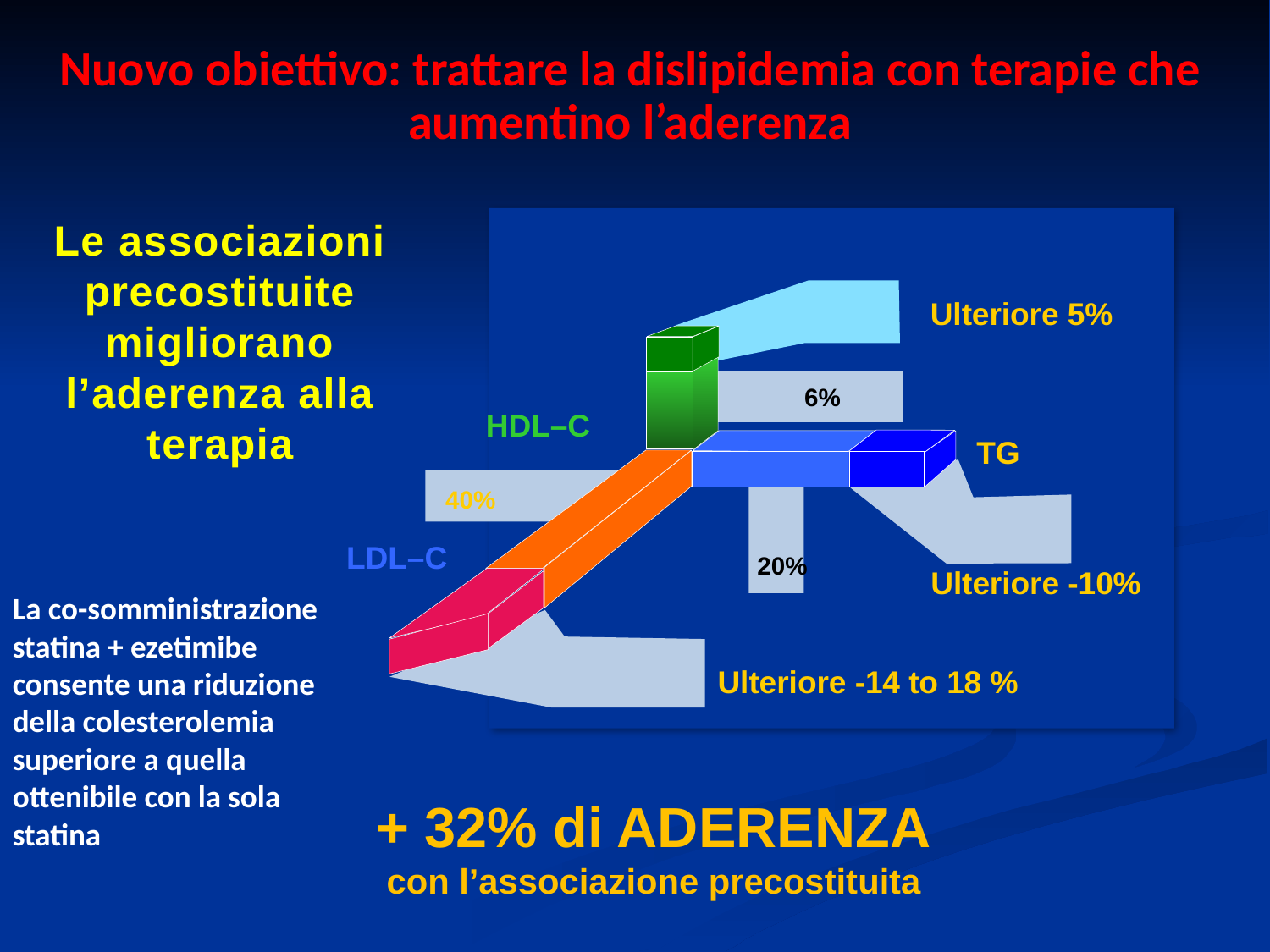

Nuovo obiettivo: trattare la dislipidemia con terapie che aumentino l’aderenza
Le associazioni precostituite migliorano l’aderenza alla terapia

Ulteriore 5%

6%

HDL–C
TG

40%

LDL–C
20%
Ulteriore -10%

Ulteriore -14 to 18 %
La co-somministrazione statina + ezetimibe consente una riduzione della colesterolemia superiore a quella ottenibile con la sola statina

+ 32% di ADERENZA
con l’associazione precostituita